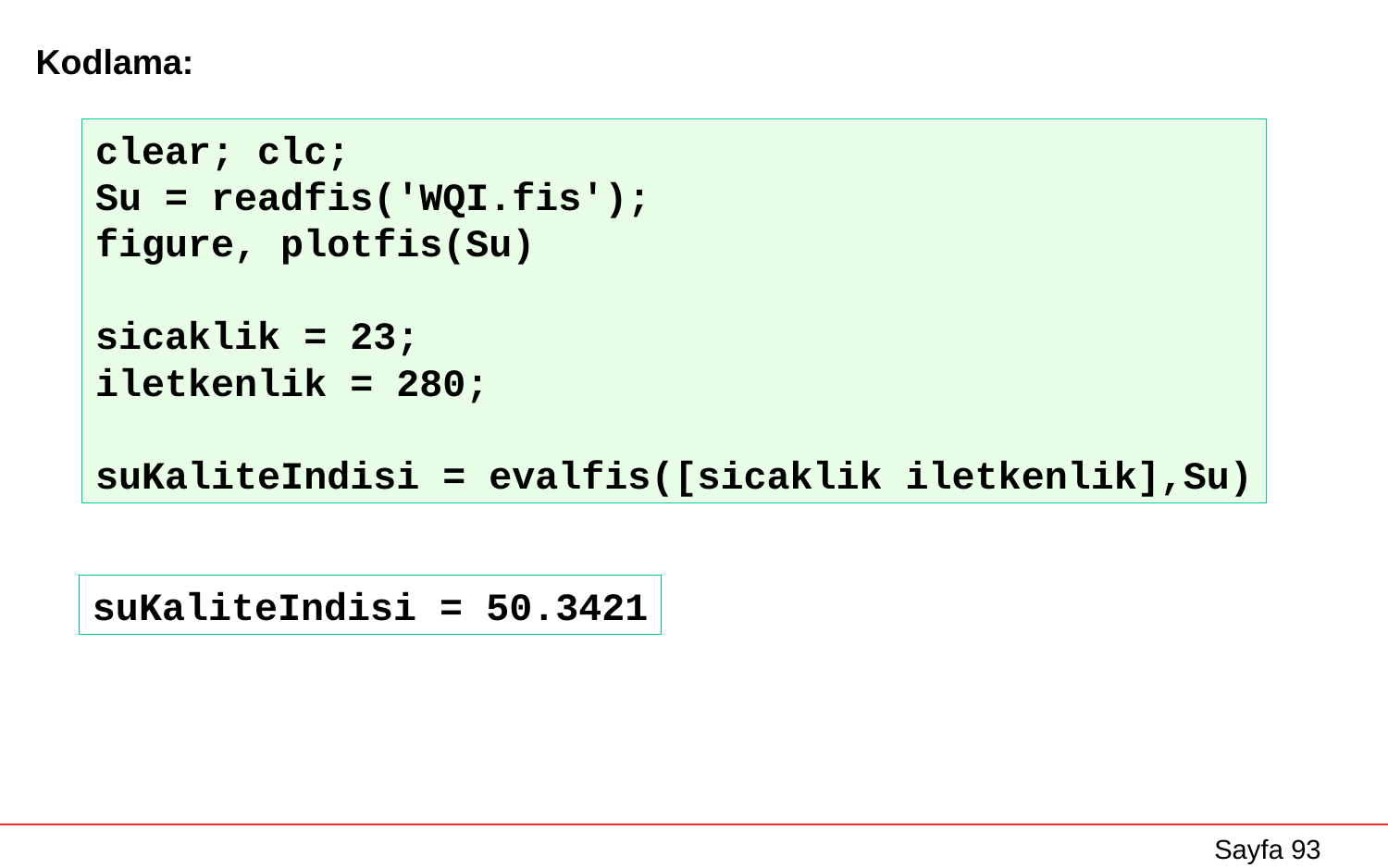

Kodlama:
clear; clc;
Su = readfis('WQI.fis');
figure, plotfis(Su)

sicaklik = 23;
iletkenlik = 280;

suKaliteIndisi = evalfis([sicaklik iletkenlik],Su)
suKaliteIndisi = 50.3421